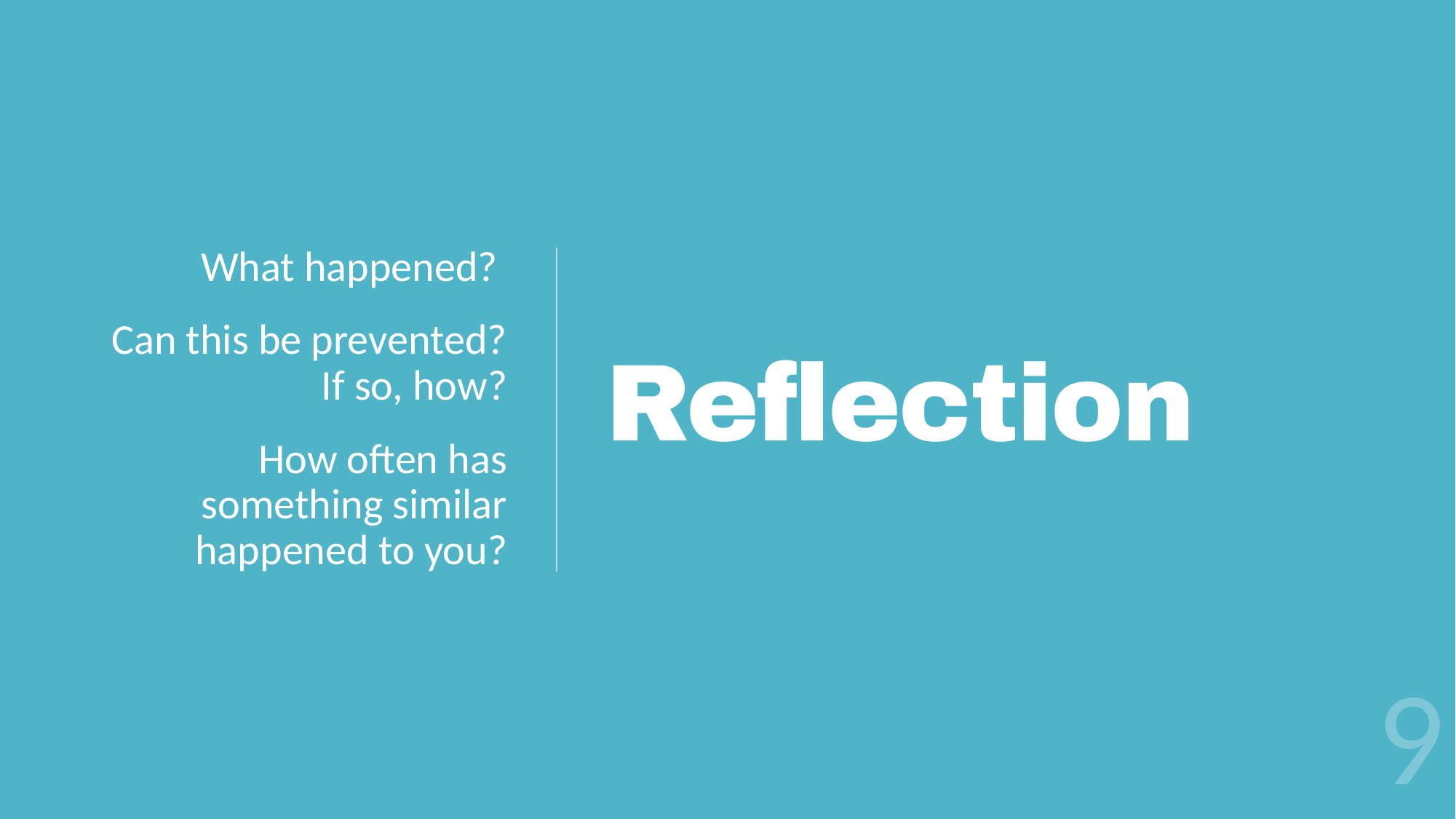

# Reflection
What happened?
Can this be prevented? If so, how?
How often has something similar happened to you?
9